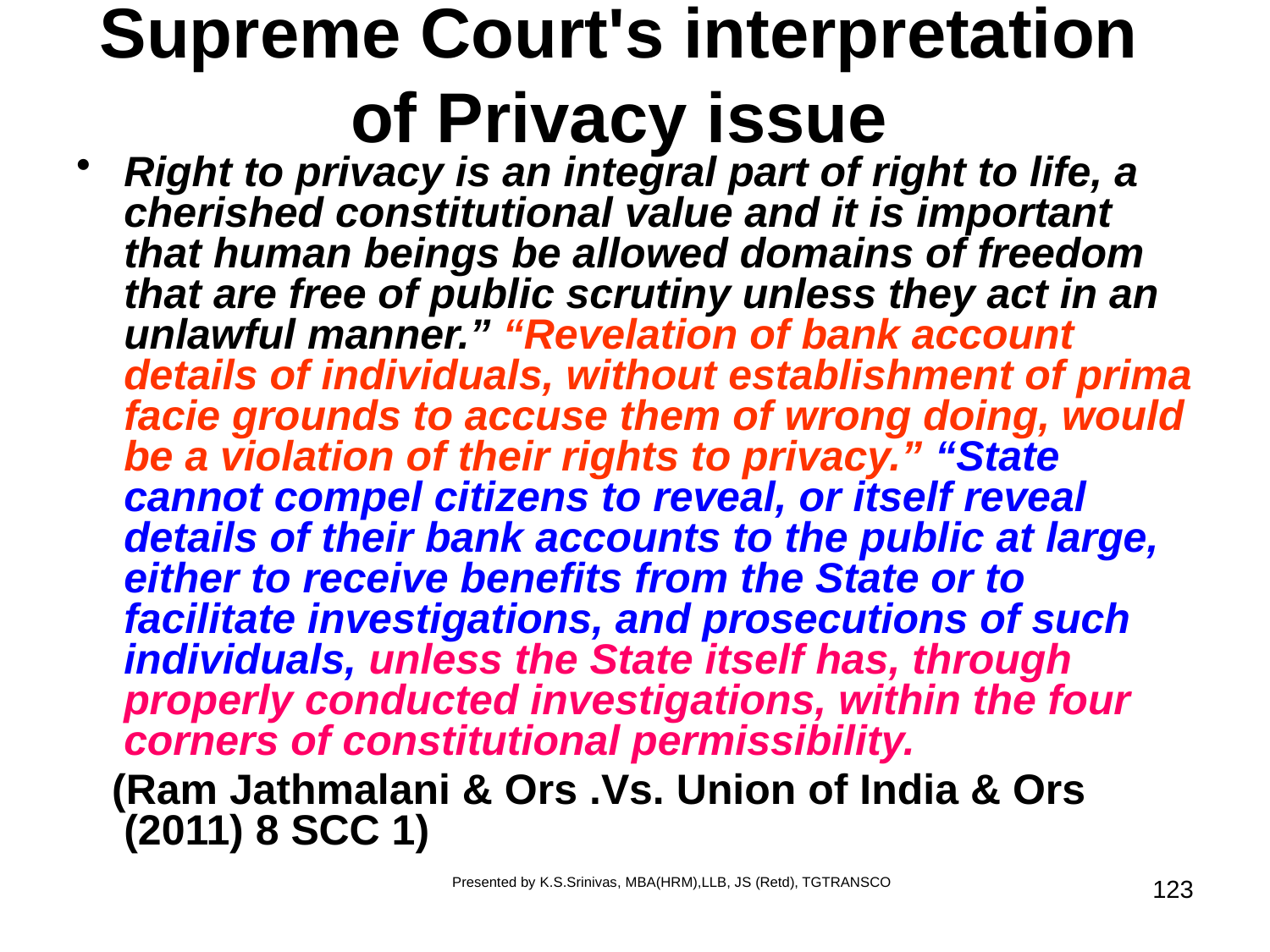

# Supreme Court's interpretation of Privacy issue
Right to privacy is an integral part of right to life, a cherished constitutional value and it is important that human beings be allowed domains of freedom that are free of public scrutiny unless they act in an unlawful manner.” “Revelation of bank account details of individuals, without establishment of prima facie grounds to accuse them of wrong doing, would be a violation of their rights to privacy.” “State cannot compel citizens to reveal, or itself reveal details of their bank accounts to the public at large, either to receive benefits from the State or to facilitate investigations, and prosecutions of such individuals, unless the State itself has, through properly conducted investigations, within the four corners of constitutional permissibility.
   (Ram Jathmalani & Ors .Vs. Union of India & Ors (2011) 8 SCC 1)
Presented by K.S.Srinivas, MBA(HRM),LLB, JS (Retd), TGTRANSCO
123